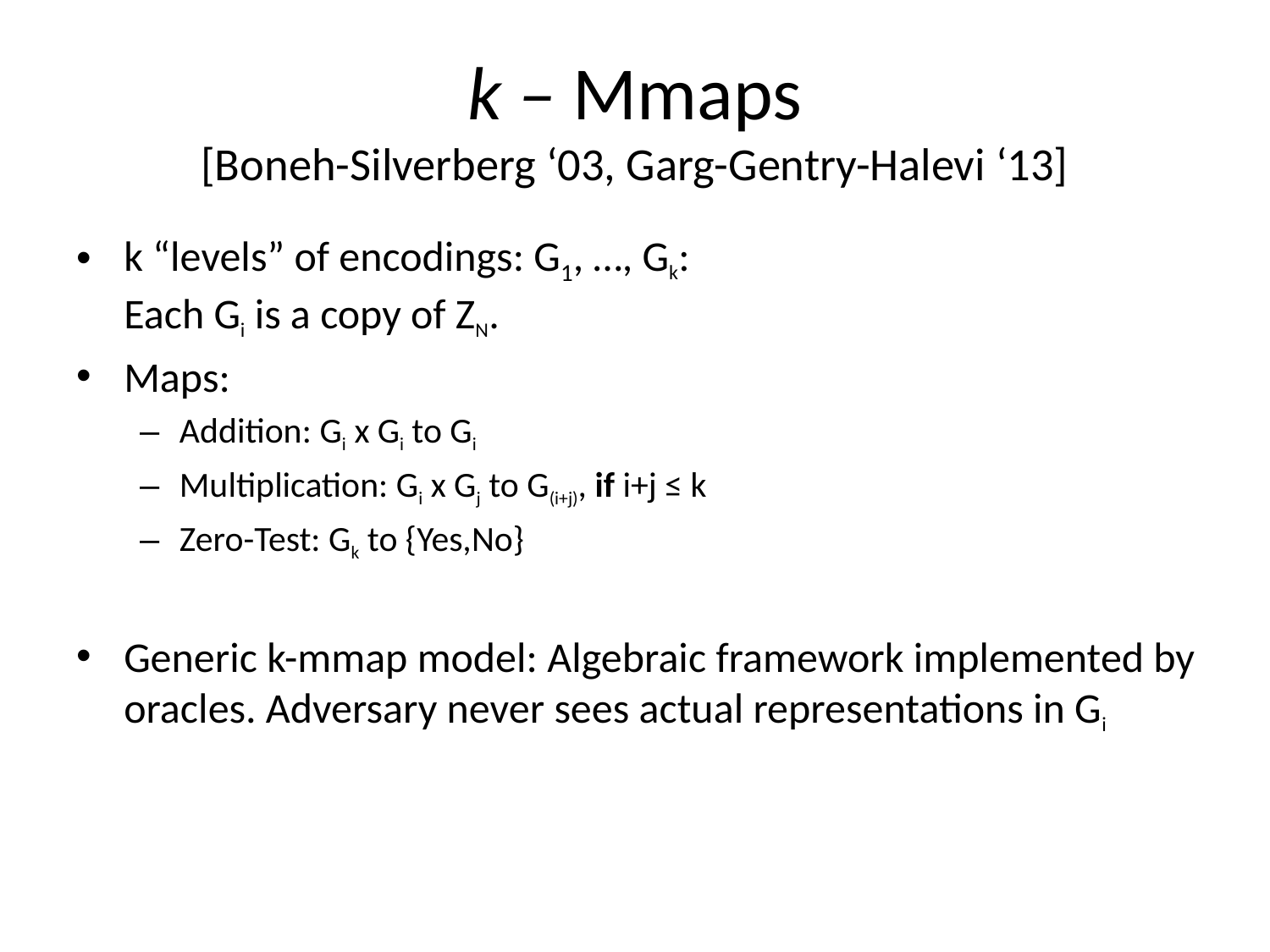

# k – Mmaps [Boneh-Silverberg ‘03, Garg-Gentry-Halevi ‘13]
k “levels” of encodings: G1, …, Gk:
Each Gi is a copy of ZN.
Maps:
Addition: Gi x Gi to Gi
Multiplication: Gi x Gj to G(i+j), if i+j ≤ k
Zero-Test: Gk to {Yes,No}

Generic k-mmap model: Algebraic framework implemented by oracles. Adversary never sees actual representations in Gi